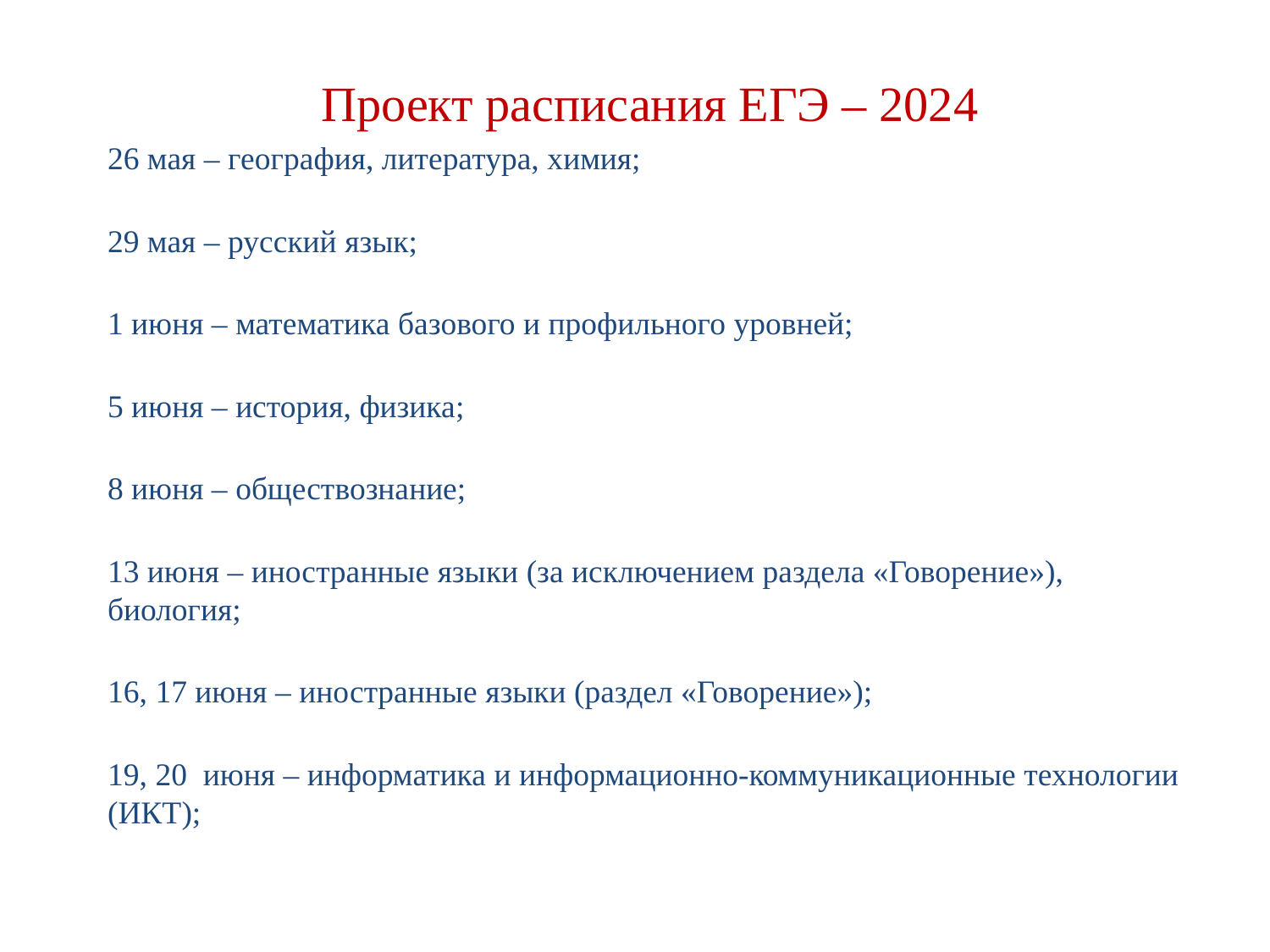

Проект расписания ЕГЭ – 2024
26 мая – география, литература, химия;
29 мая – русский язык;
1 июня – математика базового и профильного уровней;
5 июня – история, физика;
8 июня – обществознание;
13 июня – иностранные языки (за исключением раздела «Говорение»), биология;
16, 17 июня – иностранные языки (раздел «Говорение»);
19, 20  июня – информатика и информационно-коммуникационные технологии (ИКТ);